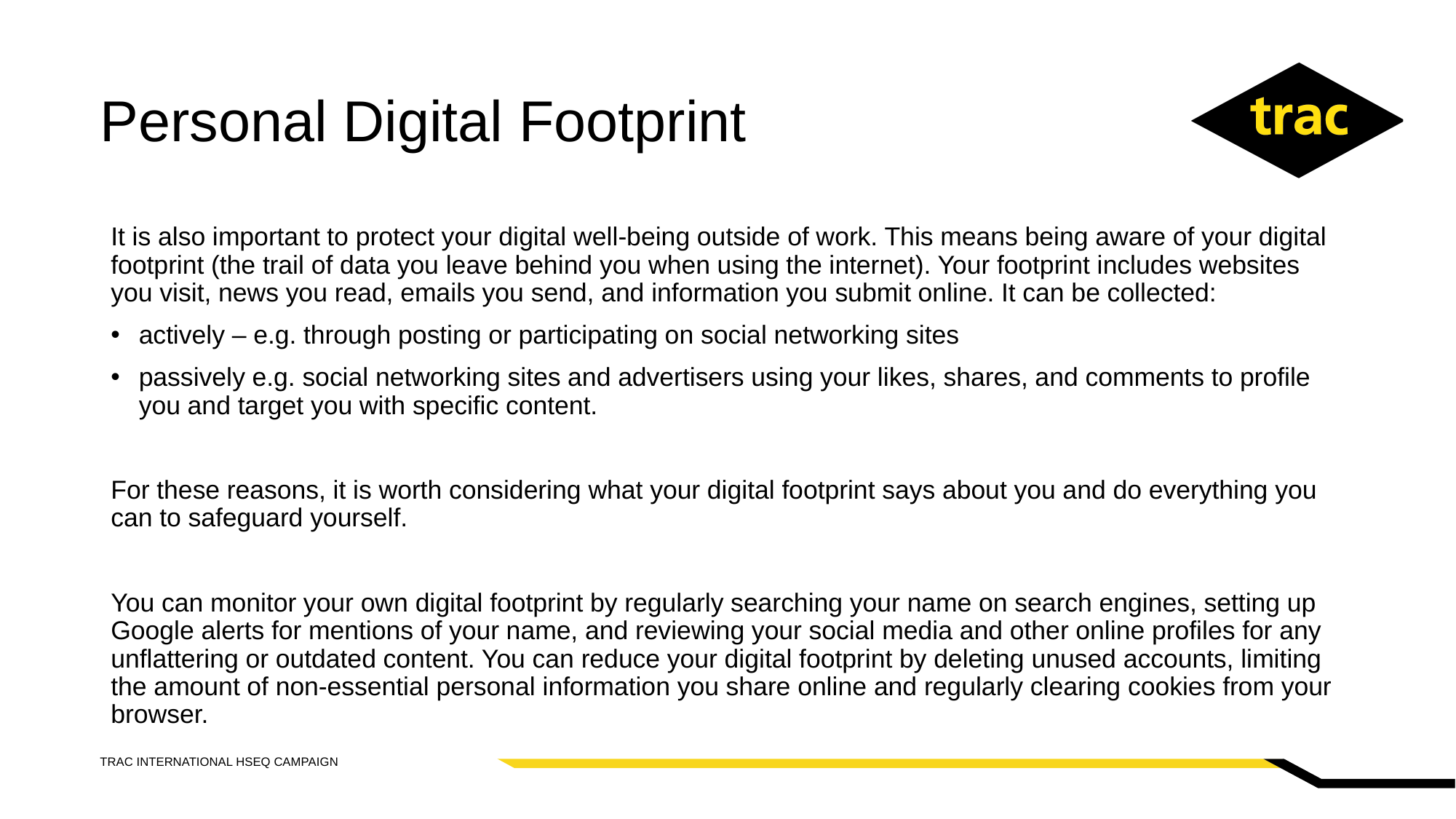

# Personal Digital Footprint
It is also important to protect your digital well-being outside of work. This means being aware of your digital footprint (the trail of data you leave behind you when using the internet). Your footprint includes websites you visit, news you read, emails you send, and information you submit online. It can be collected:
actively – e.g. through posting or participating on social networking sites
passively e.g. social networking sites and advertisers using your likes, shares, and comments to profile you and target you with specific content.

For these reasons, it is worth considering what your digital footprint says about you and do everything you can to safeguard yourself.

You can monitor your own digital footprint by regularly searching your name on search engines, setting up Google alerts for mentions of your name, and reviewing your social media and other online profiles for any unflattering or outdated content. You can reduce your digital footprint by deleting unused accounts, limiting the amount of non-essential personal information you share online and regularly clearing cookies from your browser.